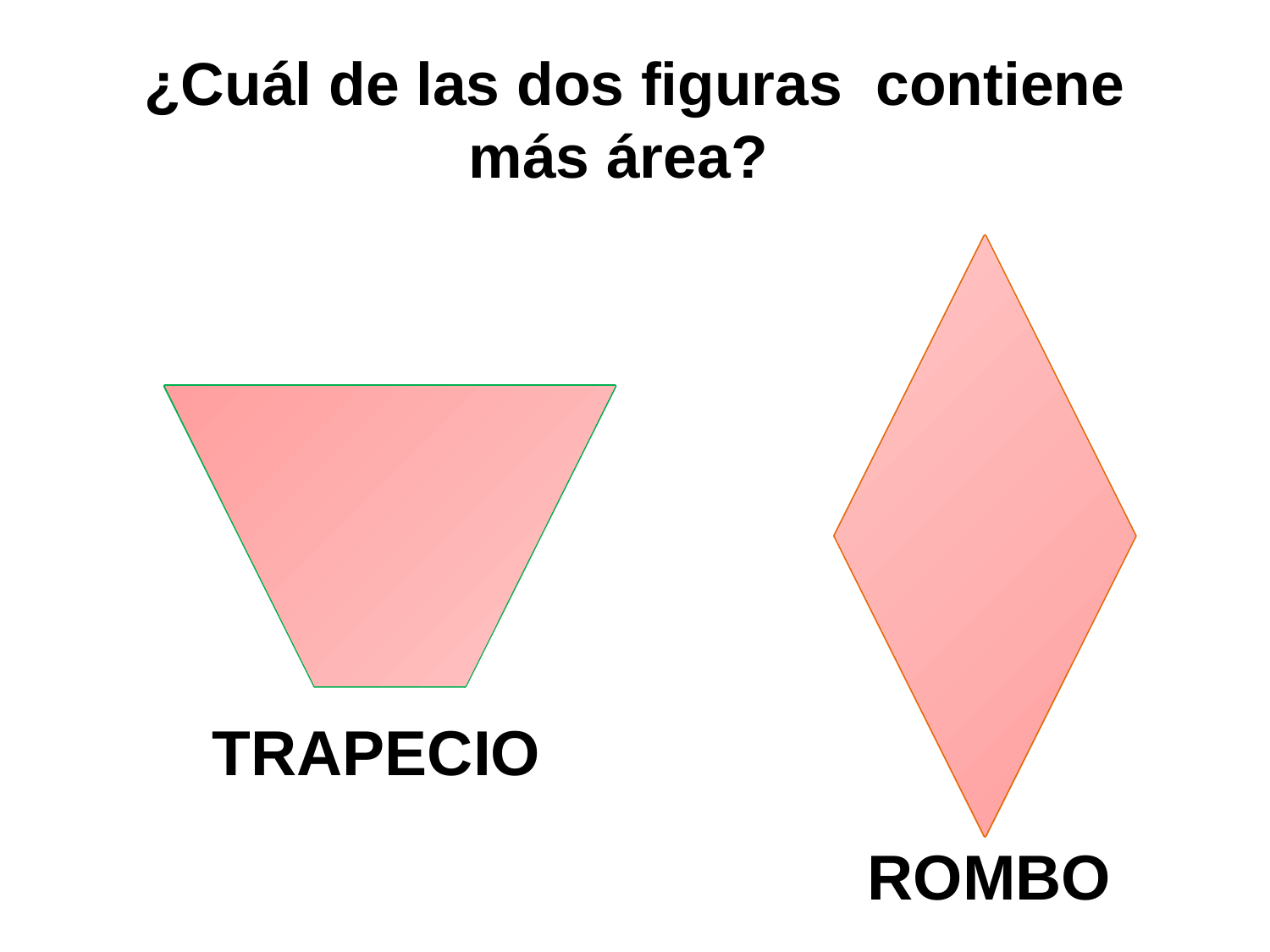

# ¿Cuál de las dos figuras  contiene más área?

TRAPECIO
ROMBO